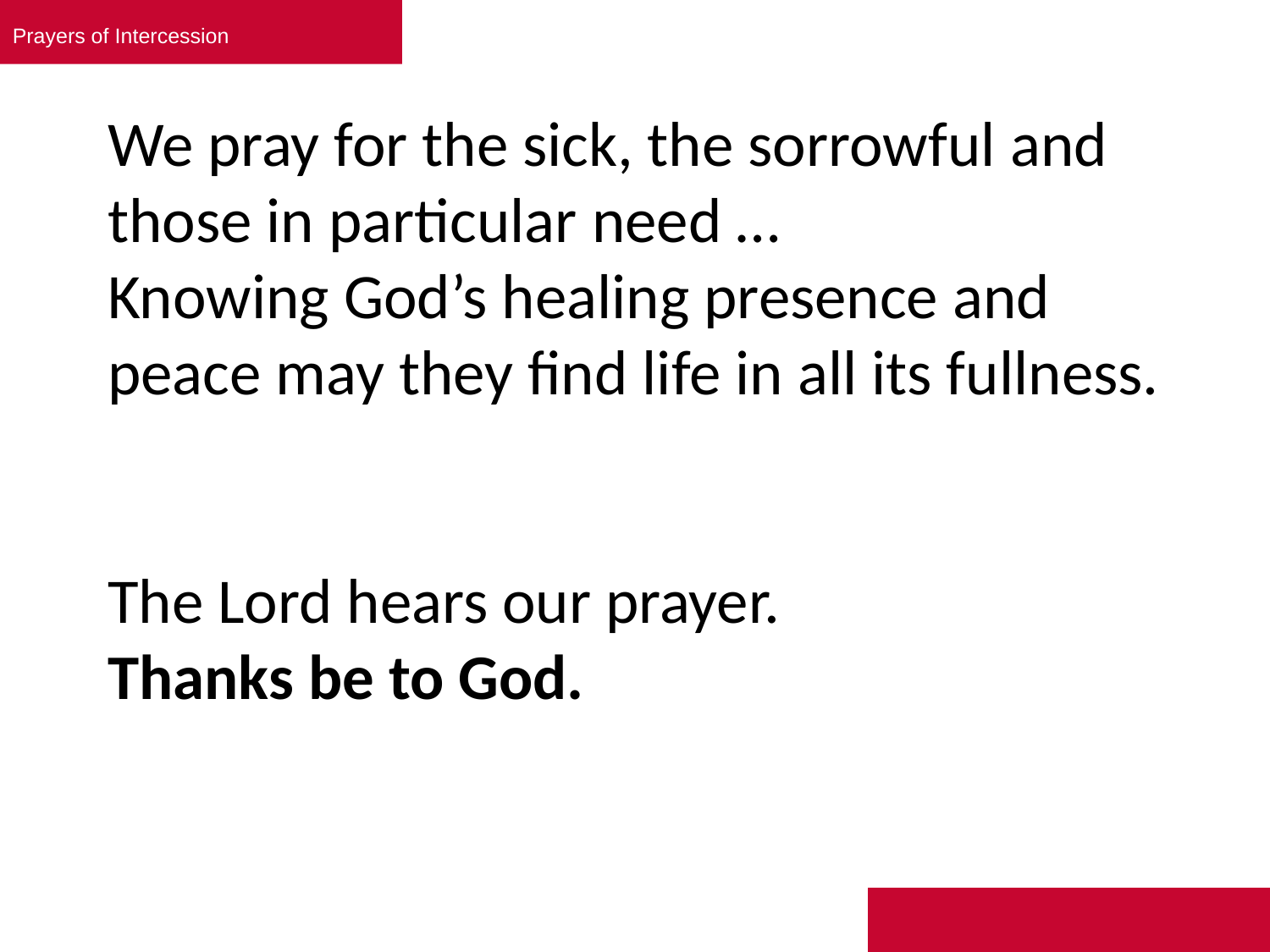

Prayers of Intercession
# We pray for the sick, the sorrowful and those in particular need … Knowing God’s healing presence and peace may they find life in all its fullness. The Lord hears our prayer. Thanks be to God.